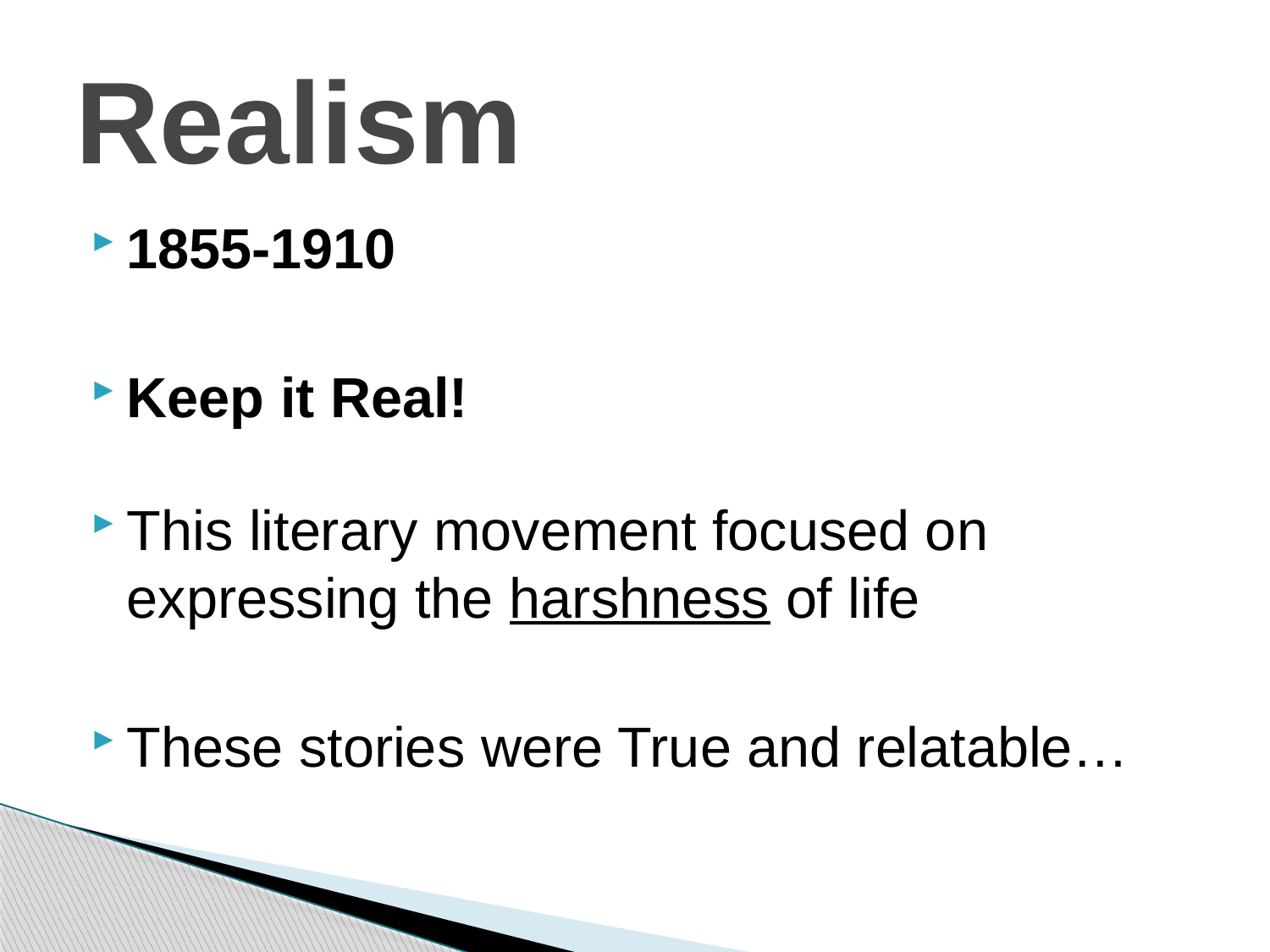

# Realism
1855-1910

Keep it Real!

This literary movement focused on expressing the harshness of life

These stories were True and relatable…